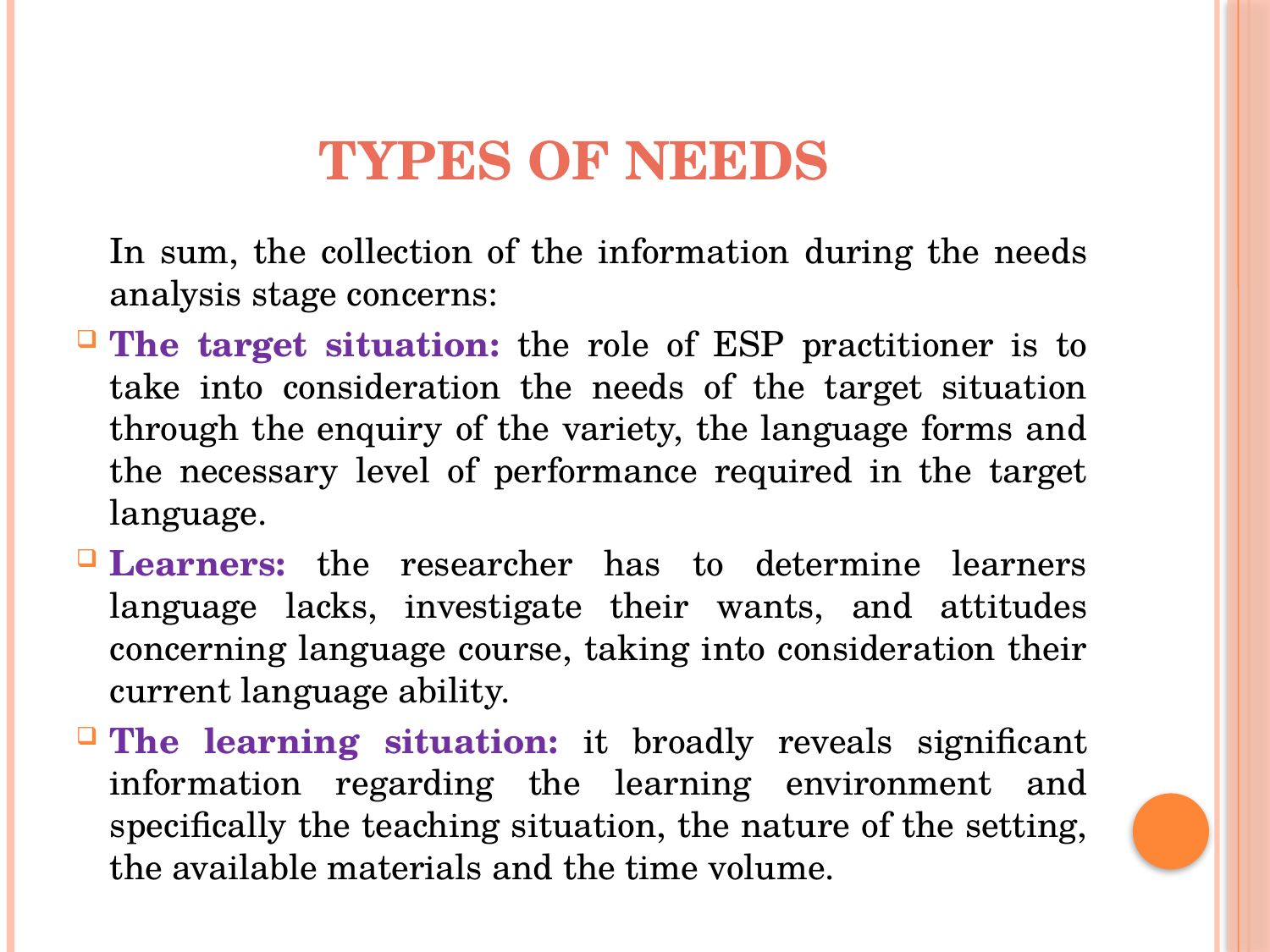

# Types of Needs
	In sum, the collection of the information during the needs analysis stage concerns:
The target situation: the role of ESP practitioner is to take into consideration the needs of the target situation through the enquiry of the variety, the language forms and the necessary level of performance required in the target language.
Learners: the researcher has to determine learners language lacks, investigate their wants, and attitudes concerning language course, taking into consideration their current language ability.
The learning situation: it broadly reveals significant information regarding the learning environment and specifically the teaching situation, the nature of the setting, the available materials and the time volume.